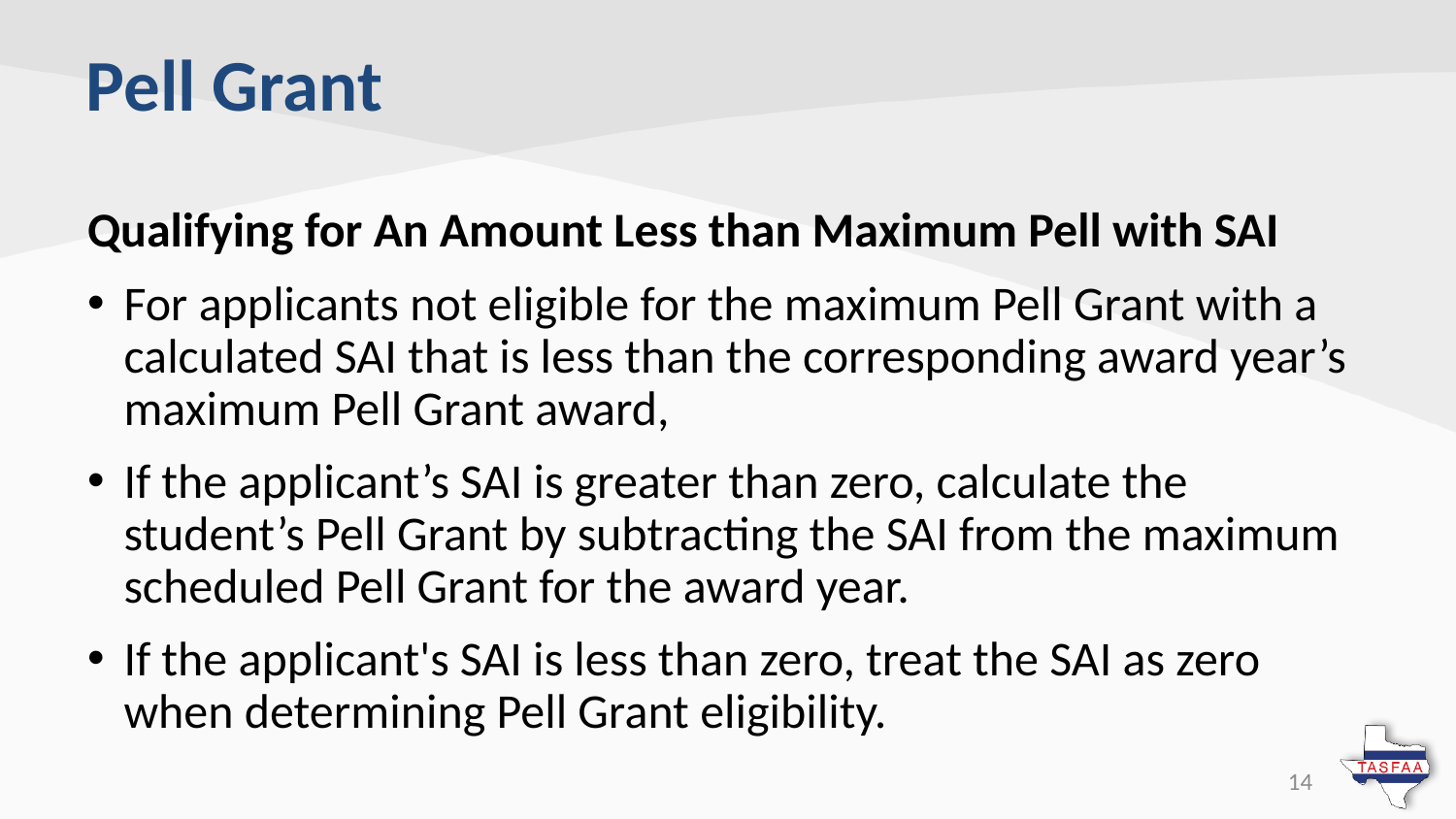

# Pell Grant
Qualifying for An Amount Less than Maximum Pell with SAI
For applicants not eligible for the maximum Pell Grant with a calculated SAI that is less than the corresponding award year’s maximum Pell Grant award,
If the applicant’s SAI is greater than zero, calculate the student’s Pell Grant by subtracting the SAI from the maximum scheduled Pell Grant for the award year.
If the applicant's SAI is less than zero, treat the SAI as zero when determining Pell Grant eligibility.

14